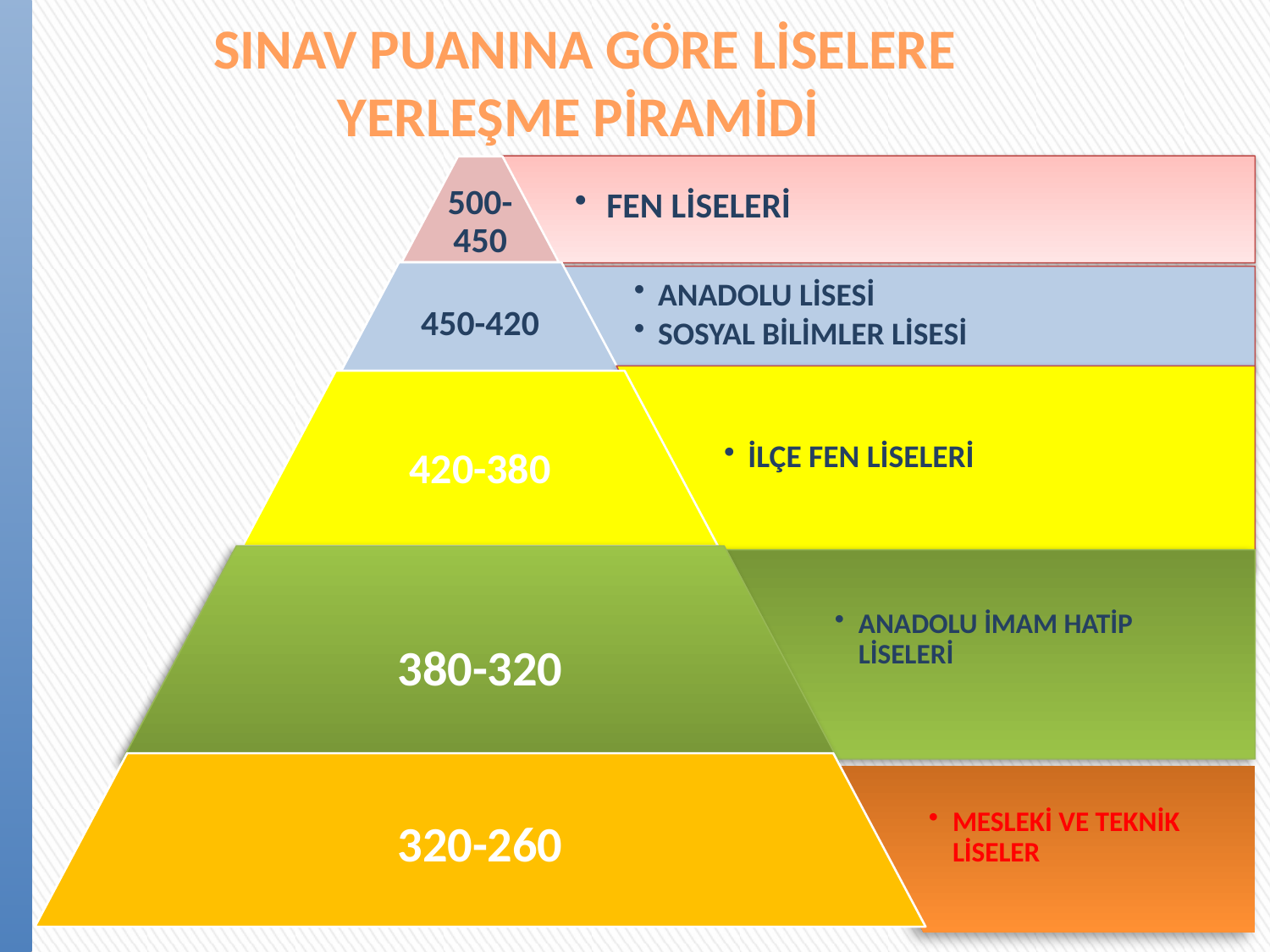

SINAV PUANINA GÖRE LİSELERE YERLEŞME PİRAMİDİ
FEN LİSELERİ
500-450
ANADOLU LİSESİ
SOSYAL BİLİMLER LİSESİ
450-420
İLÇE FEN LİSELERİ
420-380
ANADOLU İMAM HATİP LİSELERİ
380-320
MESLEKİ VE TEKNİK LİSELER
320-260